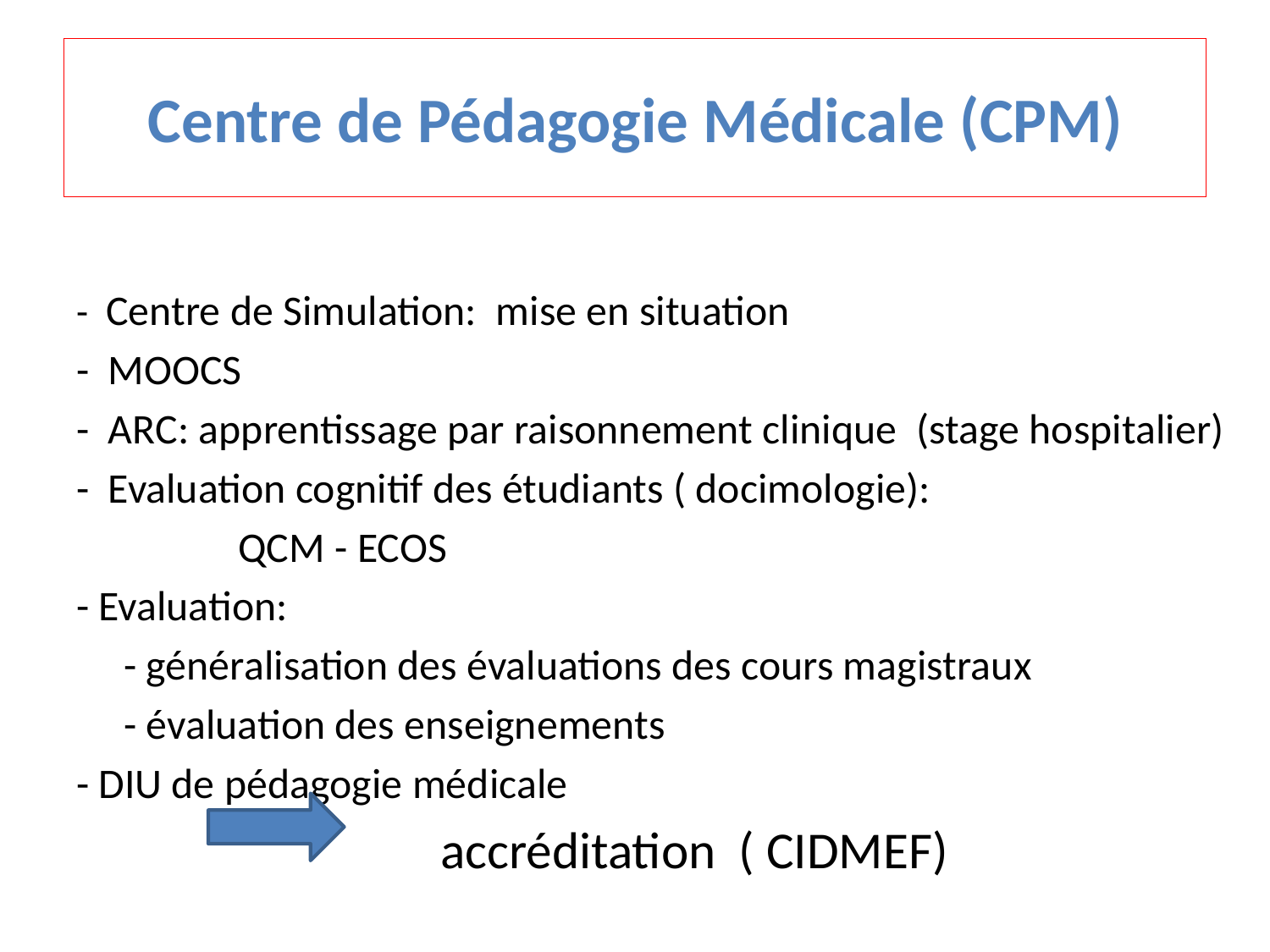

# Centre de Pédagogie Médicale (CPM)

-  Centre de Simulation:  mise en situation
-  MOOCS
-  ARC: apprentissage par raisonnement clinique  (stage hospitalier)
-  Evaluation cognitif des étudiants ( docimologie):
                 QCM - ECOS
- Evaluation:
     - généralisation des évaluations des cours magistraux
     - évaluation des enseignements
- DIU de pédagogie médicale
                                         accréditation  ( CIDMEF)